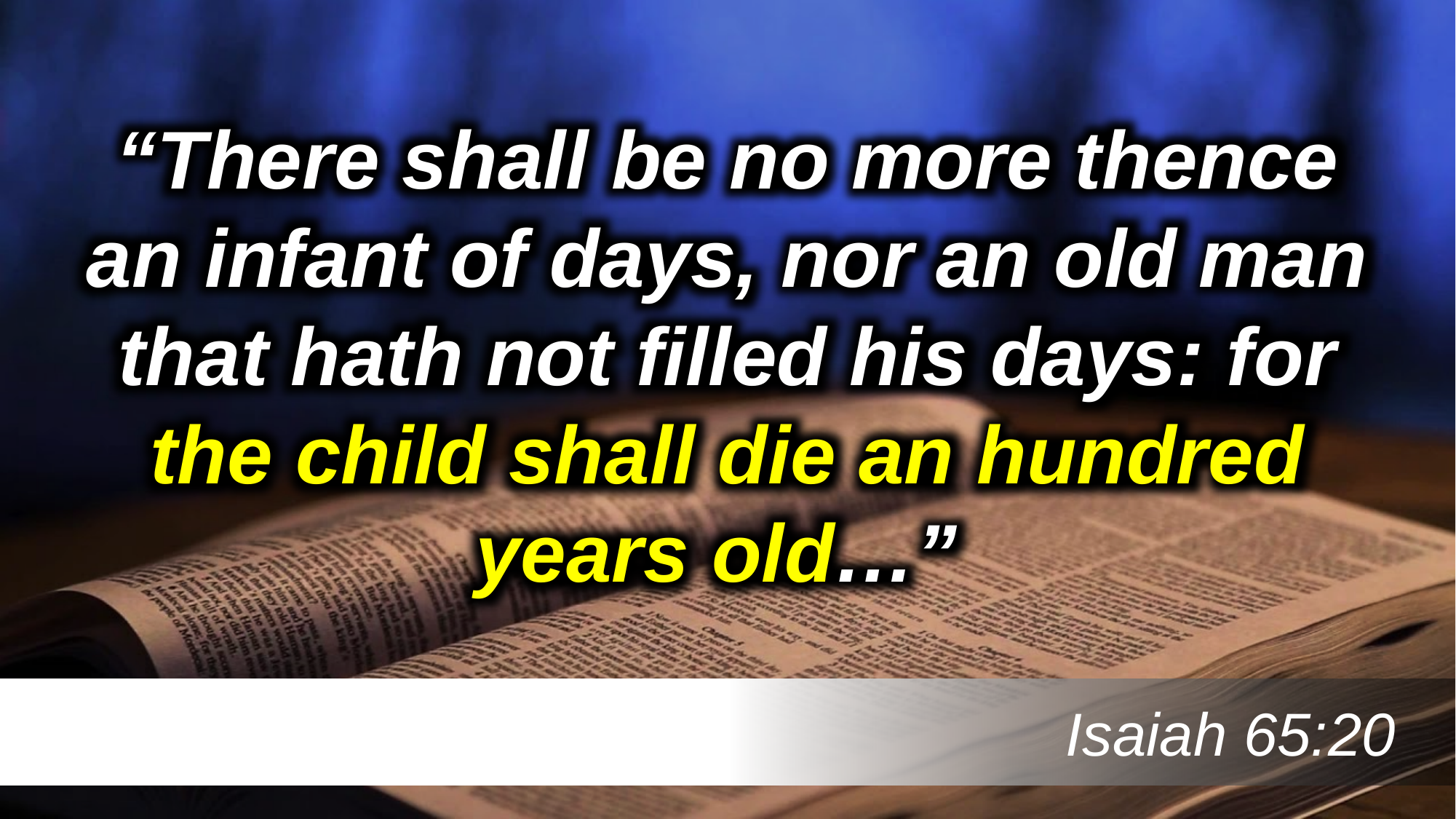

“There shall be no more thence an infant of days, nor an old man that hath not filled his days: for the child shall die an hundred years old…”

 Isaiah 65:20